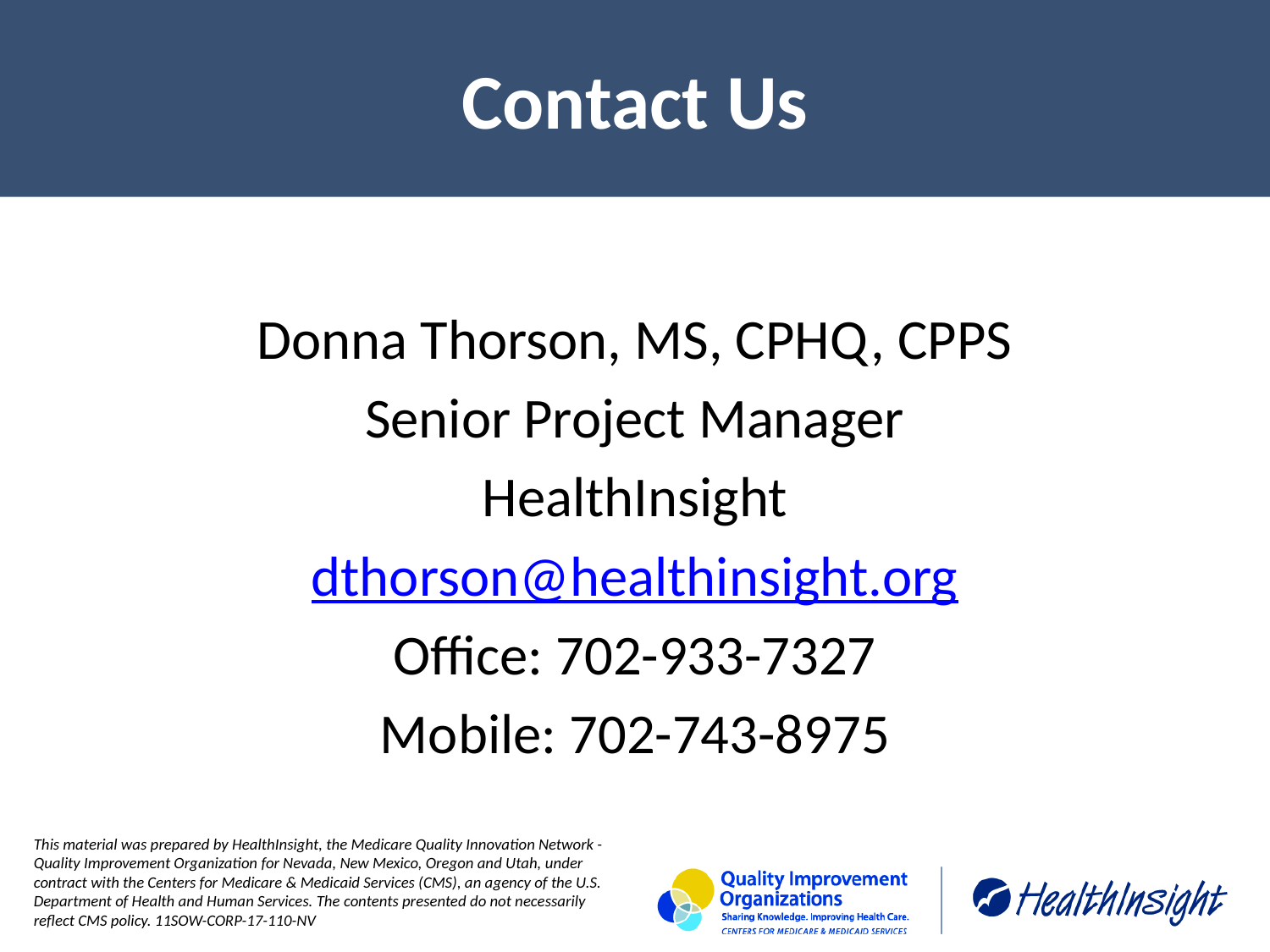

# Contact Us
Donna Thorson, MS, CPHQ, CPPS
Senior Project Manager
HealthInsight
dthorson@healthinsight.org
Office: 702-933-7327
Mobile: 702-743-8975
This material was prepared by HealthInsight, the Medicare Quality Innovation Network -Quality Improvement Organization for Nevada, New Mexico, Oregon and Utah, under contract with the Centers for Medicare & Medicaid Services (CMS), an agency of the U.S. Department of Health and Human Services. The contents presented do not necessarily reflect CMS policy. 11SOW-CORP-17-110-NV